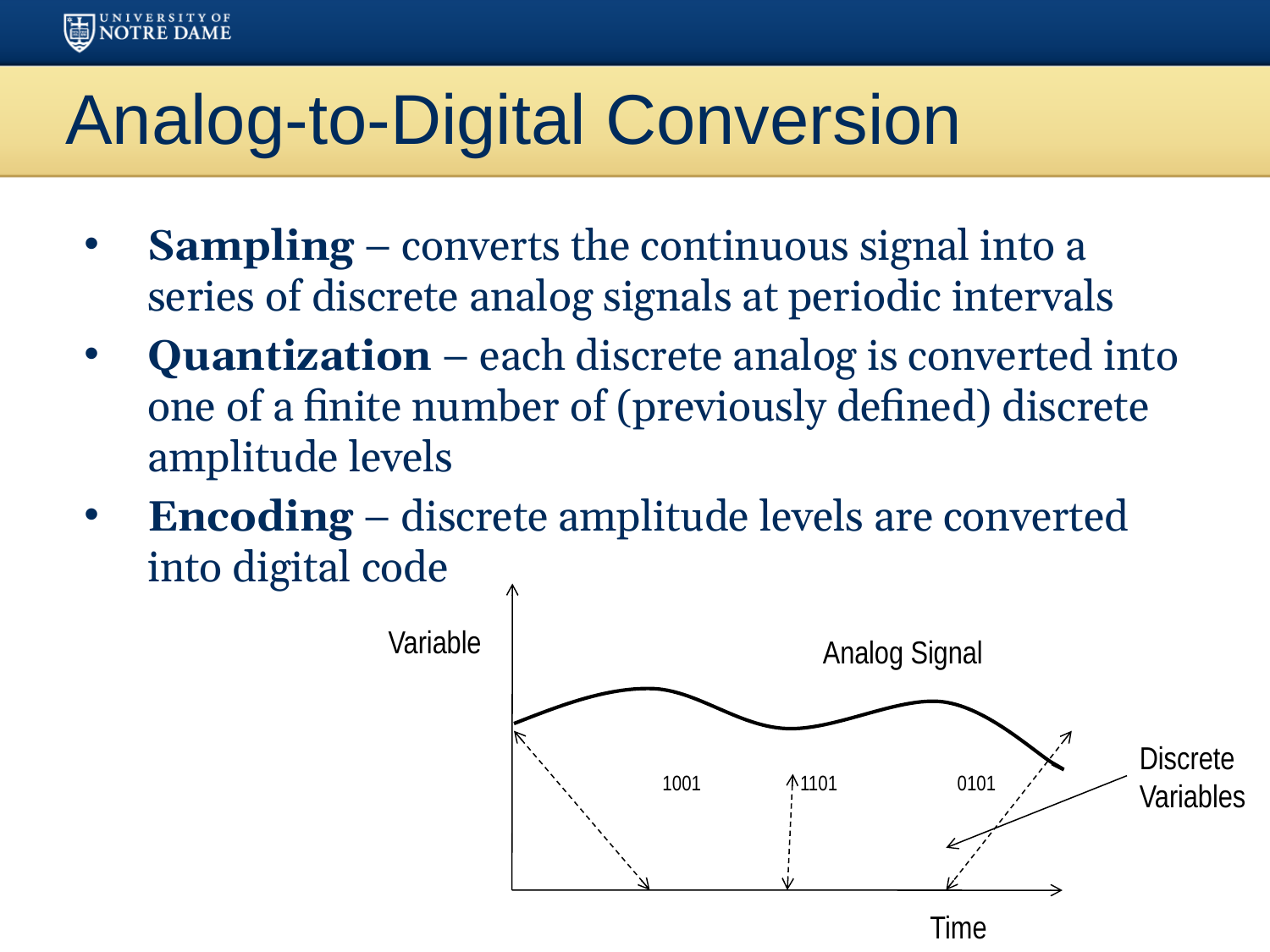

# Analog-to-Digital Conversion
Sampling – converts the continuous signal into a series of discrete analog signals at periodic intervals
Quantization – each discrete analog is converted into one of a finite number of (previously defined) discrete amplitude levels
Encoding – discrete amplitude levels are converted into digital code

Variable
Analog Signal

Discrete
Variables
1001
1101
0101
Time